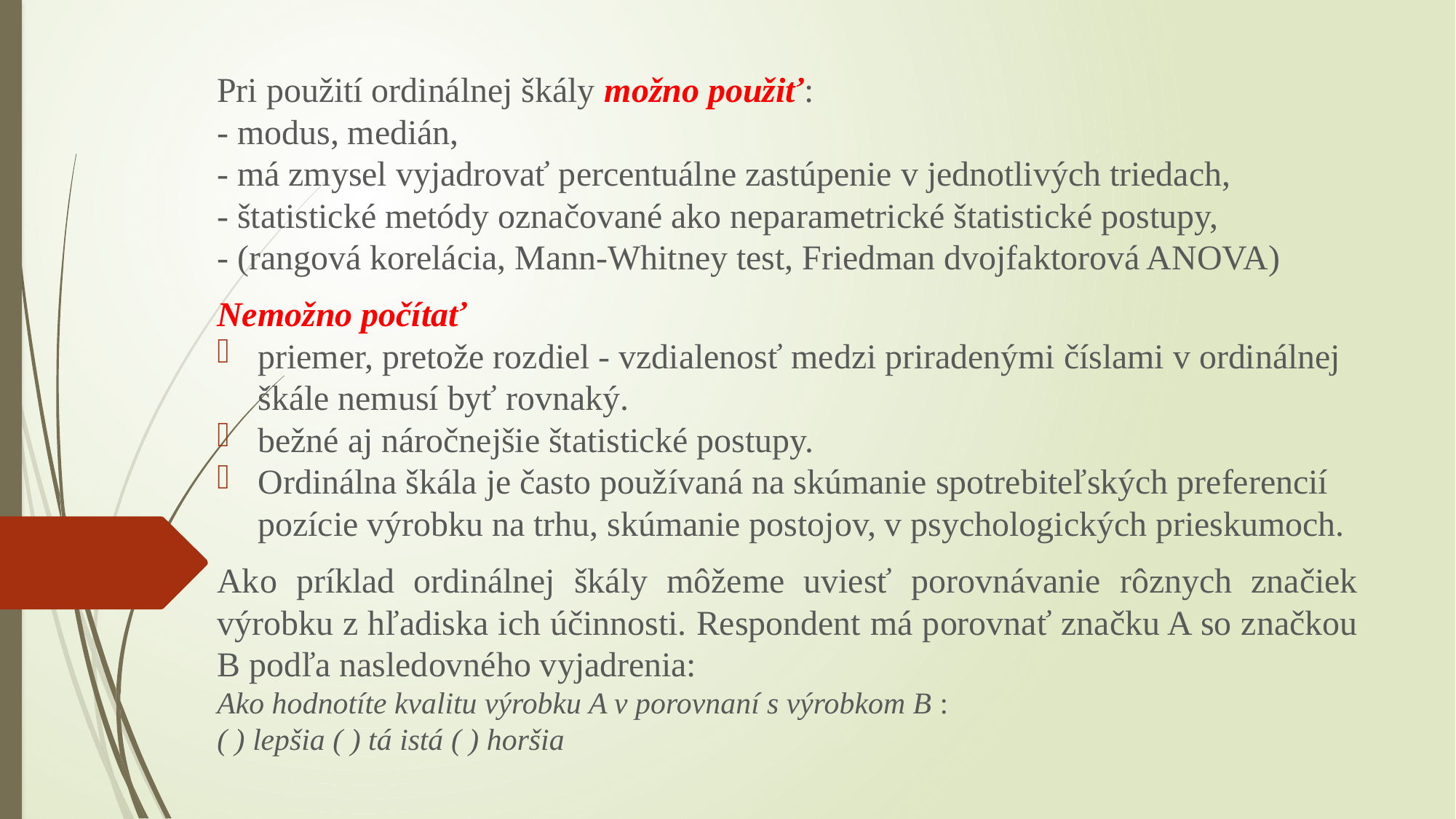

Pri použití ordinálnej škály možno použiť:
- modus, medián,
- má zmysel vyjadrovať percentuálne zastúpenie v jednotlivých triedach,
- štatistické metódy označované ako neparametrické štatistické postupy,
- (rangová korelácia, Mann-Whitney test, Friedman dvojfaktorová ANOVA)
Nemožno počítať
priemer, pretože rozdiel - vzdialenosť medzi priradenými číslami v ordinálnej škále nemusí byť rovnaký.
bežné aj náročnejšie štatistické postupy.
Ordinálna škála je často používaná na skúmanie spotrebiteľských preferencií pozície výrobku na trhu, skúmanie postojov, v psychologických prieskumoch.
Ako príklad ordinálnej škály môžeme uviesť porovnávanie rôznych značiek výrobku z hľadiska ich účinnosti. Respondent má porovnať značku A so značkou B podľa nasledovného vyjadrenia:
Ako hodnotíte kvalitu výrobku A v porovnaní s výrobkom B :
( ) lepšia ( ) tá istá ( ) horšia